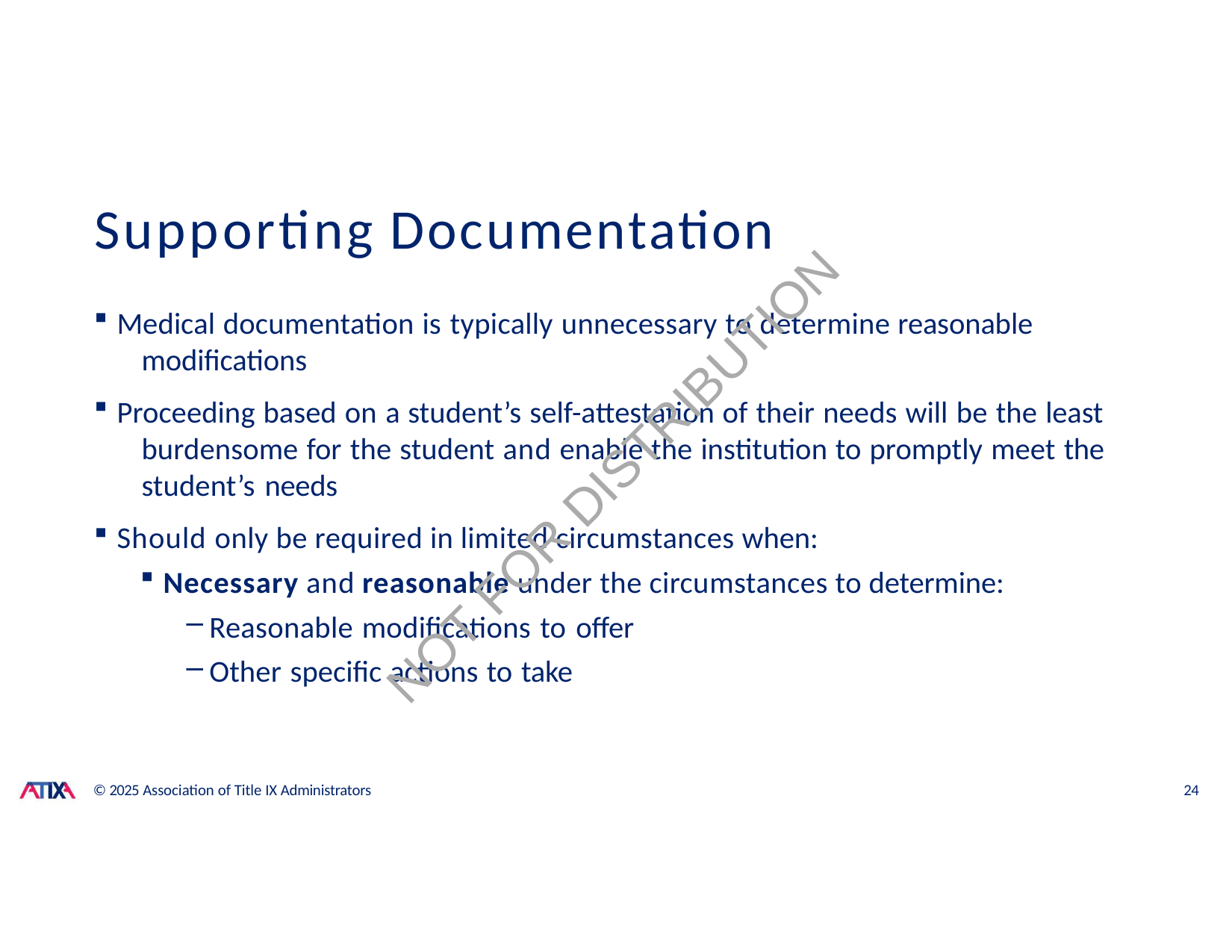

# Supporting Documentation
Medical documentation is typically unnecessary to determine reasonable 	modifications
Proceeding based on a student’s self-attestation of their needs will be the least 	burdensome for the student and enable the institution to promptly meet the 	student’s needs
Should only be required in limited circumstances when:
Necessary and reasonable under the circumstances to determine:
Reasonable modifications to offer
Other specific actions to take
NOT FOR DISTRIBUTION
© 2025 Association of Title IX Administrators
24